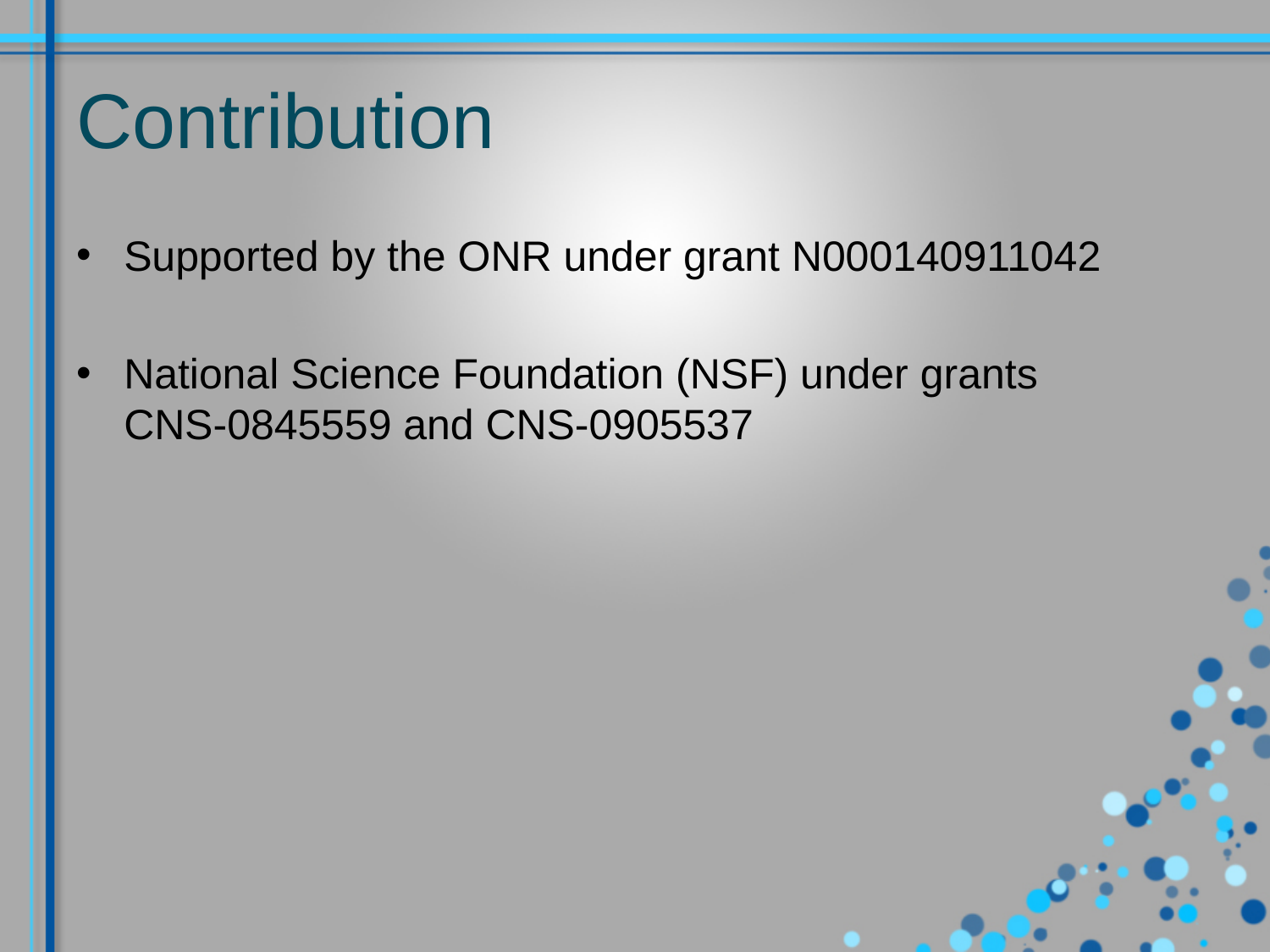

# Contribution
Supported by the ONR under grant N000140911042

National Science Foundation (NSF) under grants CNS-0845559 and CNS-0905537